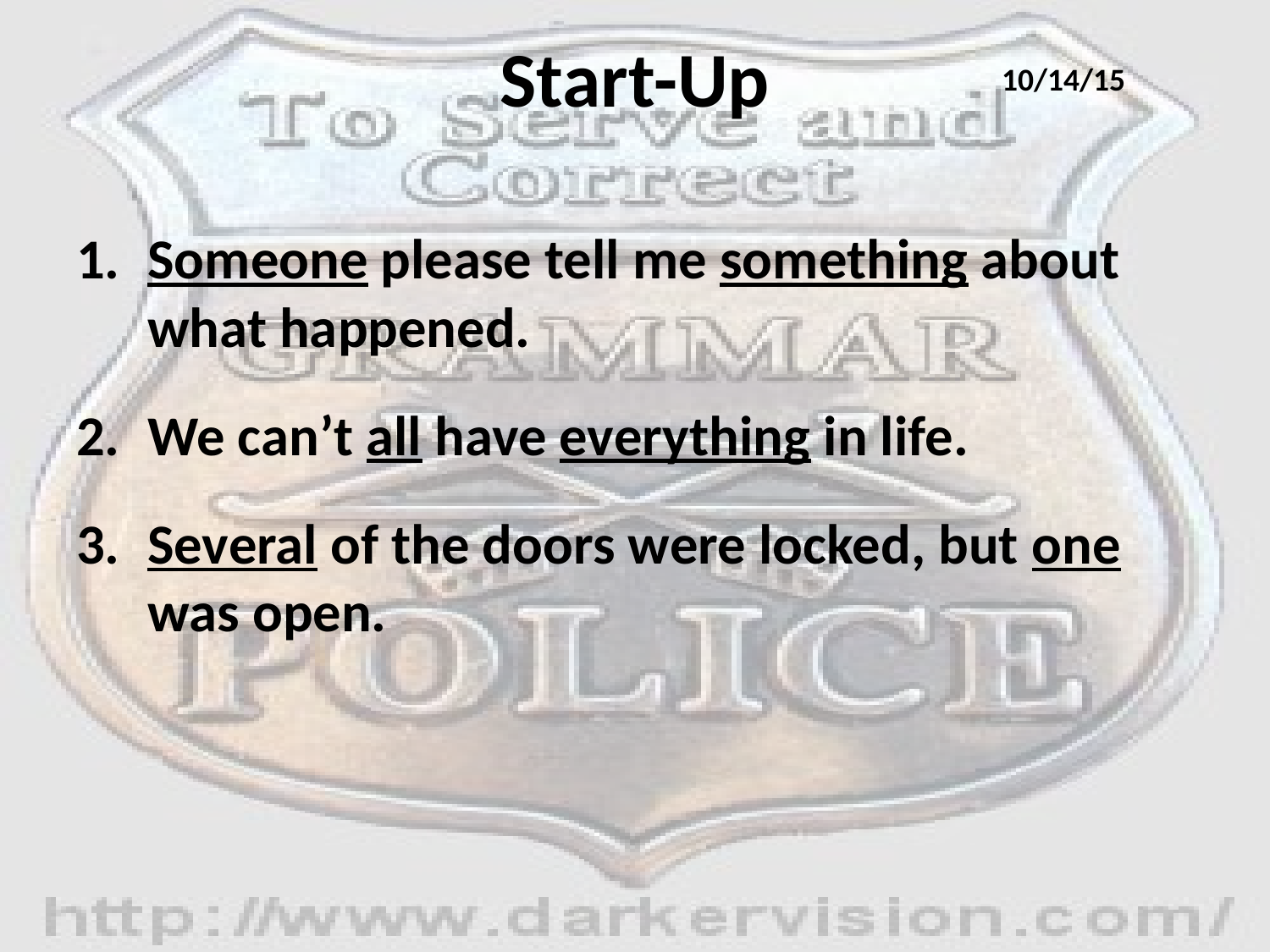

# Start-Up
10/14/15

Someone please tell me something about what happened.

We can’t all have everything in life.

Several of the doors were locked, but one was open.